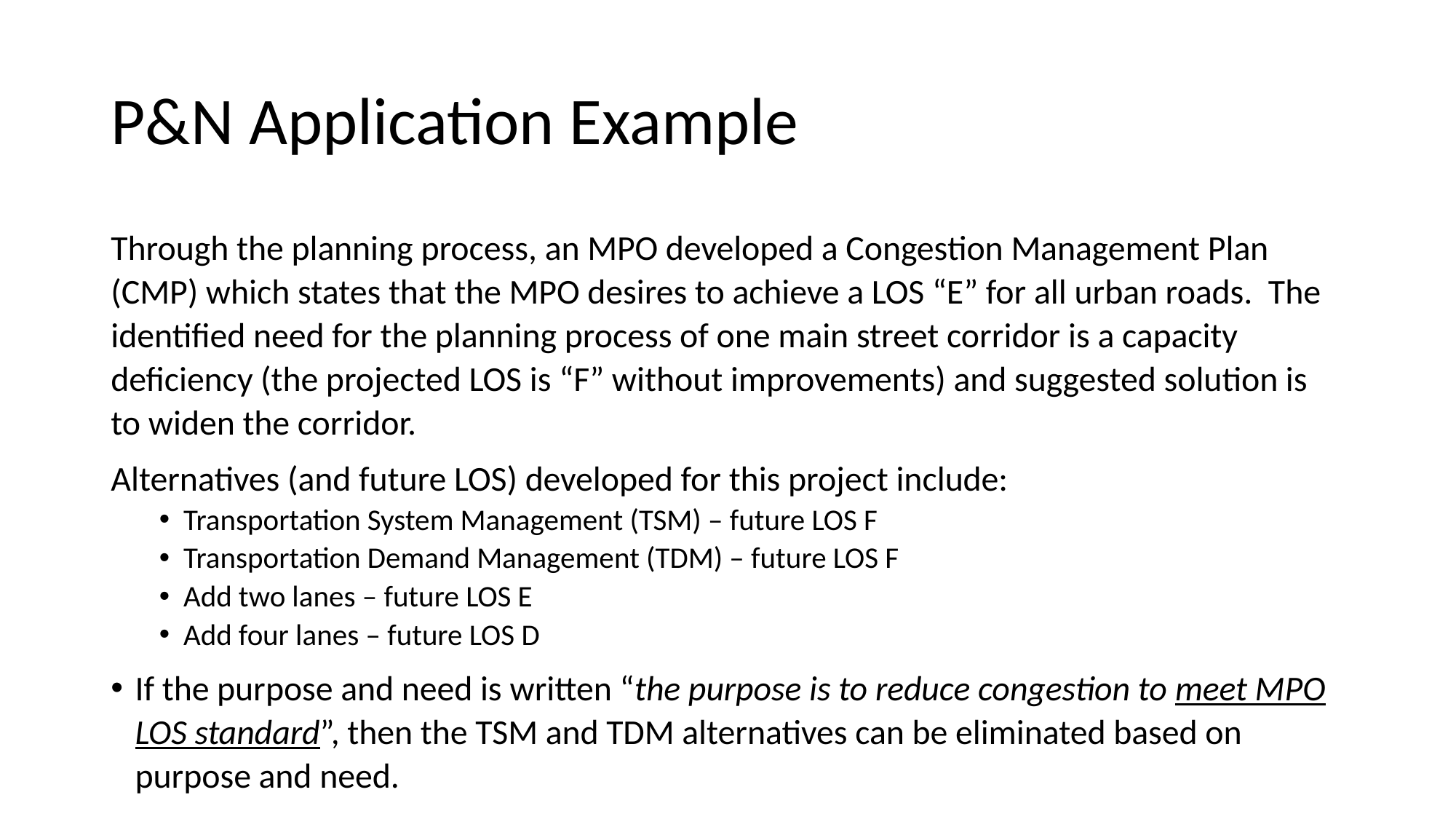

# P&N Application Example
Through the planning process, an MPO developed a Congestion Management Plan (CMP) which states that the MPO desires to achieve a LOS “E” for all urban roads.  The identified need for the planning process of one main street corridor is a capacity deficiency (the projected LOS is “F” without improvements) and suggested solution is to widen the corridor.
Alternatives (and future LOS) developed for this project include:
Transportation System Management (TSM) – future LOS F
Transportation Demand Management (TDM) – future LOS F
Add two lanes – future LOS E
Add four lanes – future LOS D
If the purpose and need is written “the purpose is to reduce congestion to meet MPO LOS standard”, then the TSM and TDM alternatives can be eliminated based on purpose and need.